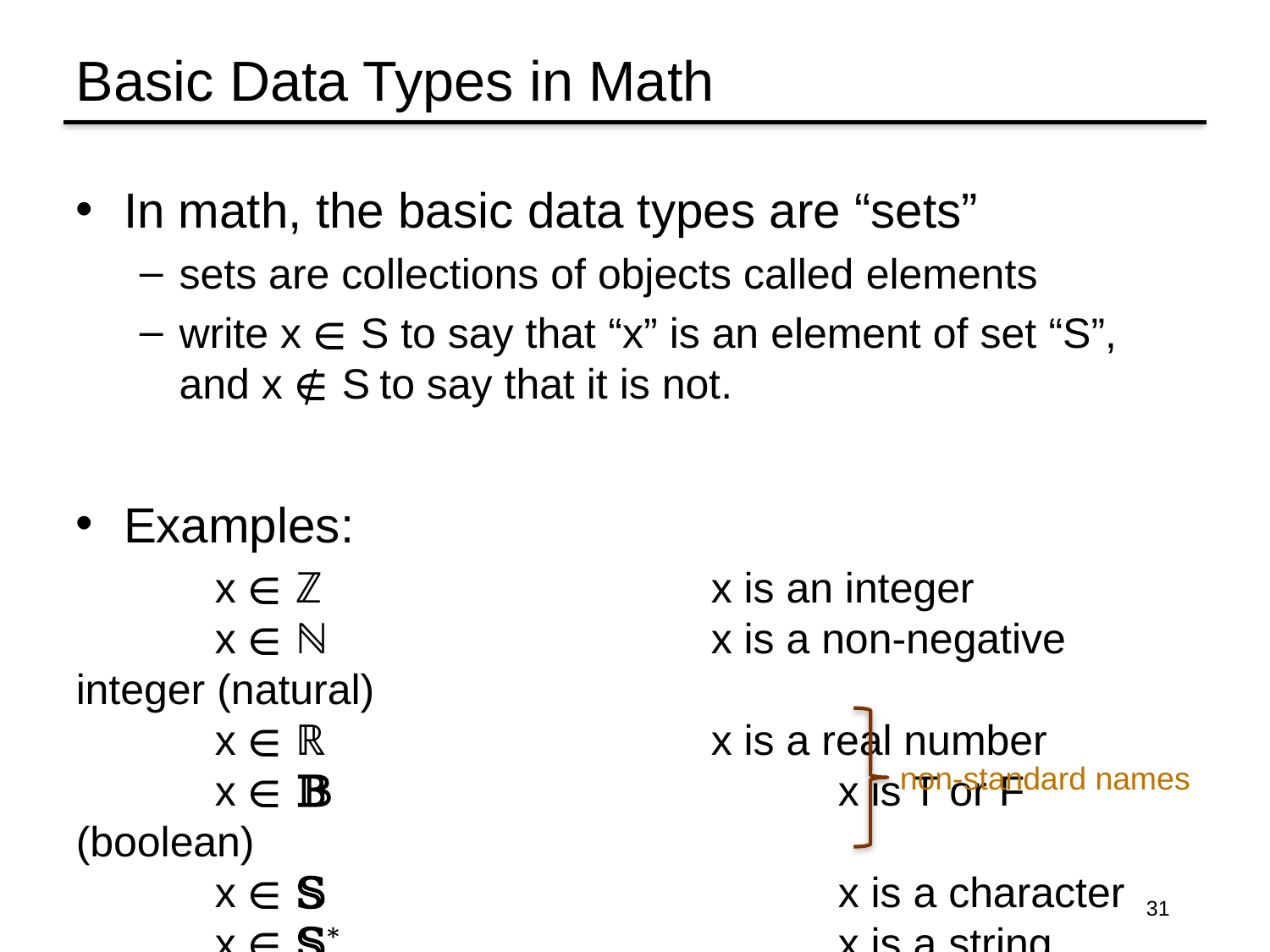

# Basic Data Types in Math
In math, the basic data types are “sets”
sets are collections of objects called elements
write x ∈ S to say that “x” is an element of set “S”,
and x ∉ S to say that it is not.

Examples:
	 x ∈ ℤ				x is an integer
	 x ∈ ℕ				x is a non-negative integer (natural)
	 x ∈ ℝ				x is a real number
	 x ∈ 𝔹				x is T or F (boolean)
	 x ∈ 𝕊 				x is a character
	 x ∈ 𝕊*				x is a string

non-standard names
31